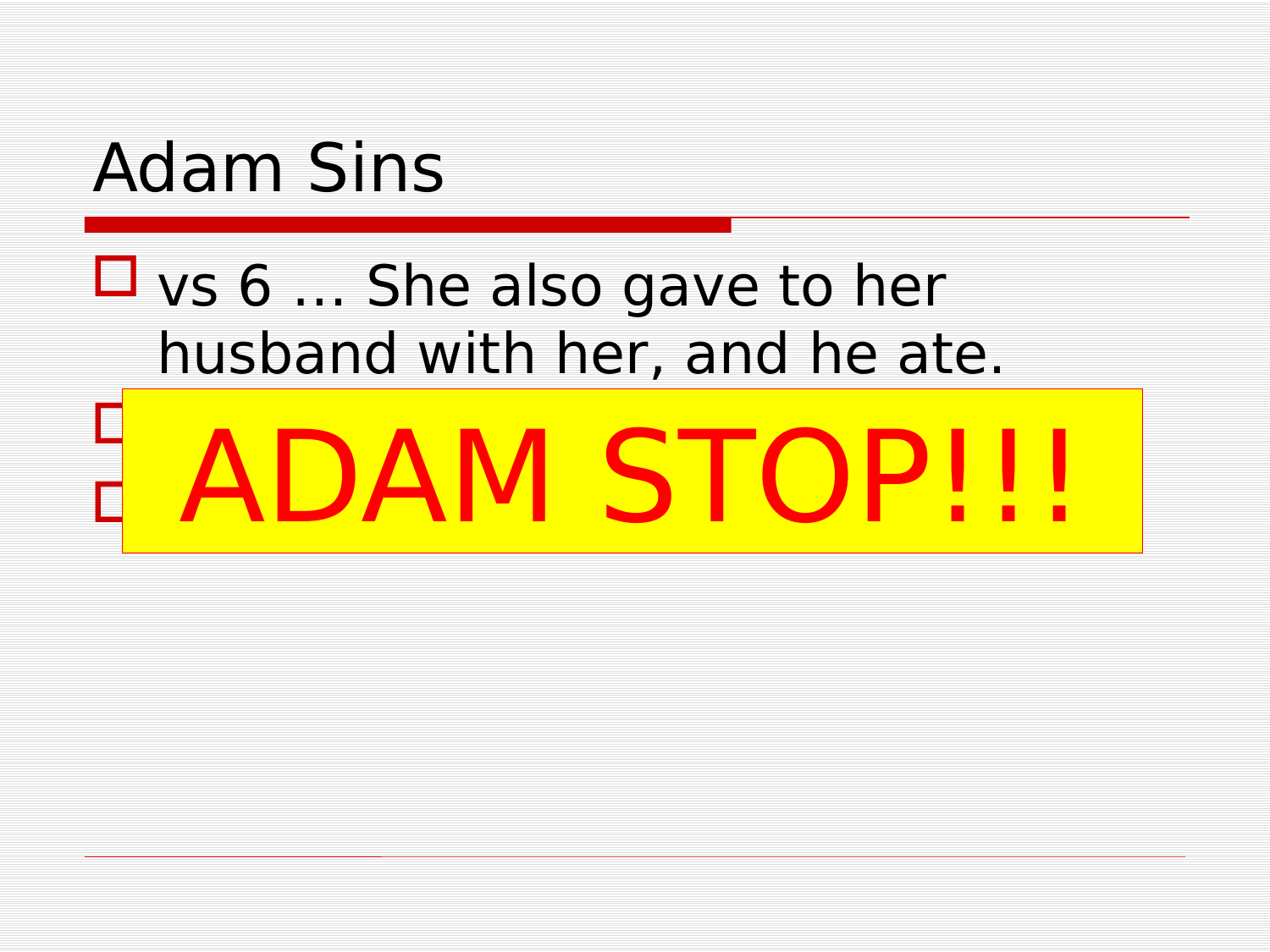

# Adam Sins
vs 6 … She also gave to her husband with her, and he ate.
Sin ‘loves’ company
I enjoyed it, why wouldn’t he?
ADAM STOP!!!